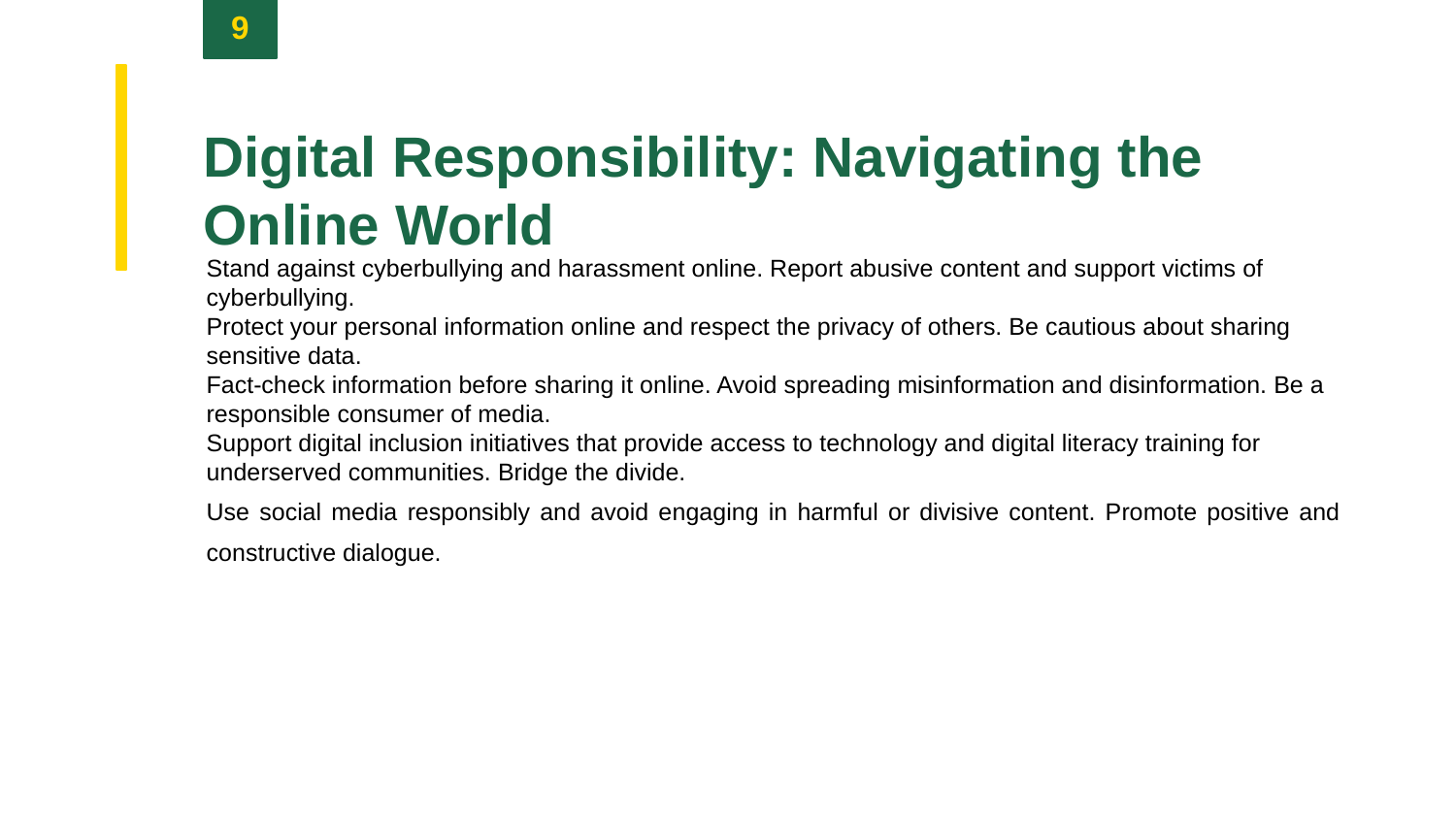

9

Digital Responsibility: Navigating the Online World
Stand against cyberbullying and harassment online. Report abusive content and support victims of cyberbullying.
Protect your personal information online and respect the privacy of others. Be cautious about sharing sensitive data.
Fact-check information before sharing it online. Avoid spreading misinformation and disinformation. Be a responsible consumer of media.
Support digital inclusion initiatives that provide access to technology and digital literacy training for underserved communities. Bridge the divide.
Use social media responsibly and avoid engaging in harmful or divisive content. Promote positive and constructive dialogue.